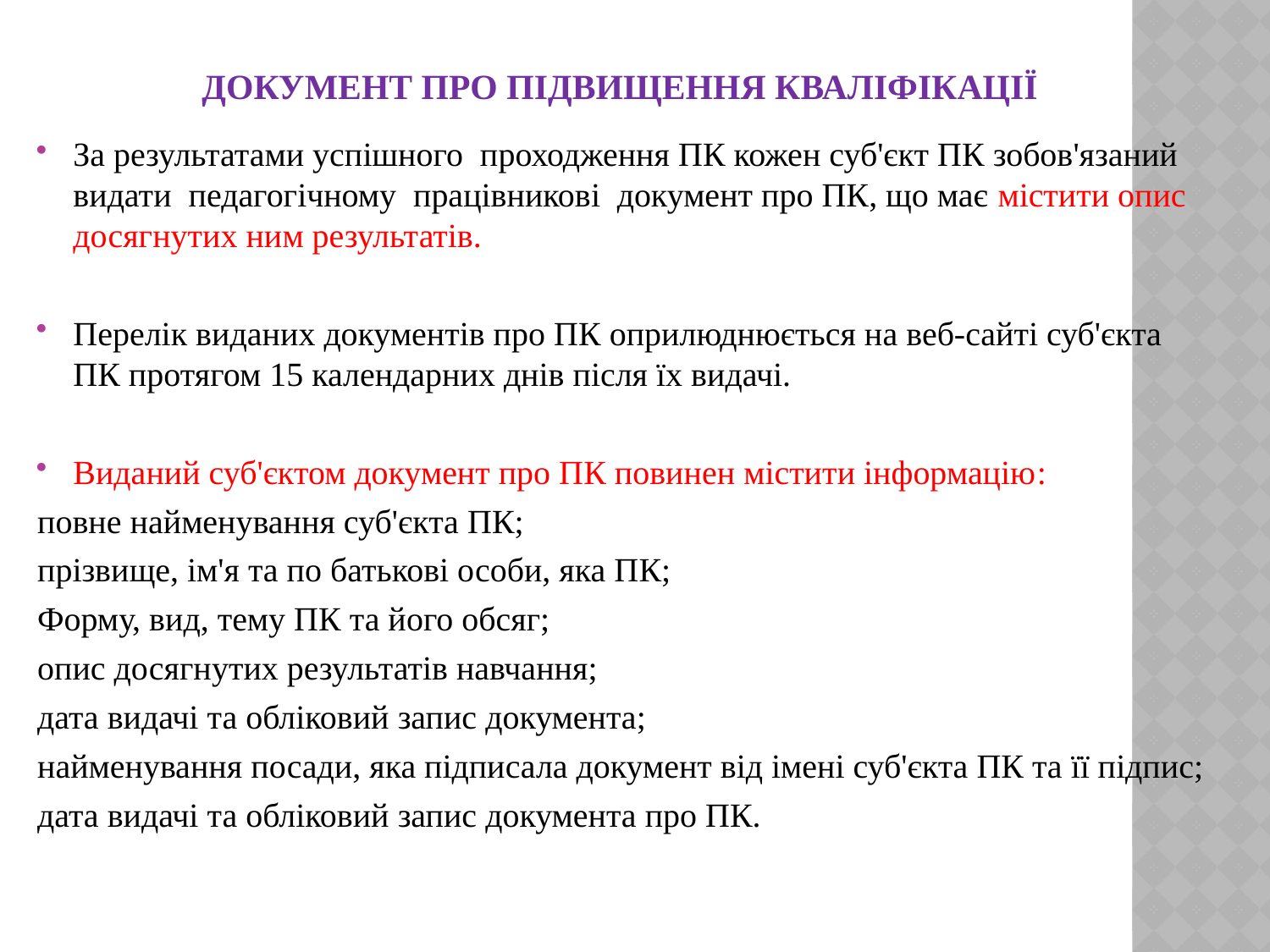

# Документ про підвищення кваліфікації
За результатами успішного  проходження ПК кожен суб'єкт ПК зобов'язаний  видати  педагогічному  працівникові  документ про ПК, що має містити опис досягнутих ним результатів.

Перелік виданих документів про ПК оприлюднюється на веб-сайті суб'єкта ПК протягом 15 календарних днів після їх видачі.

Виданий суб'єктом документ про ПК повинен містити інформацію:
повне найменування суб'єкта ПК;
прізвище, ім'я та по батькові особи, яка ПК;
Форму, вид, тему ПК та його обсяг;
опис досягнутих результатів навчання;
дата видачі та обліковий запис документа;
найменування посади, яка підписала документ від імені суб'єкта ПК та її підпис;
дата видачі та обліковий запис документа про ПК.